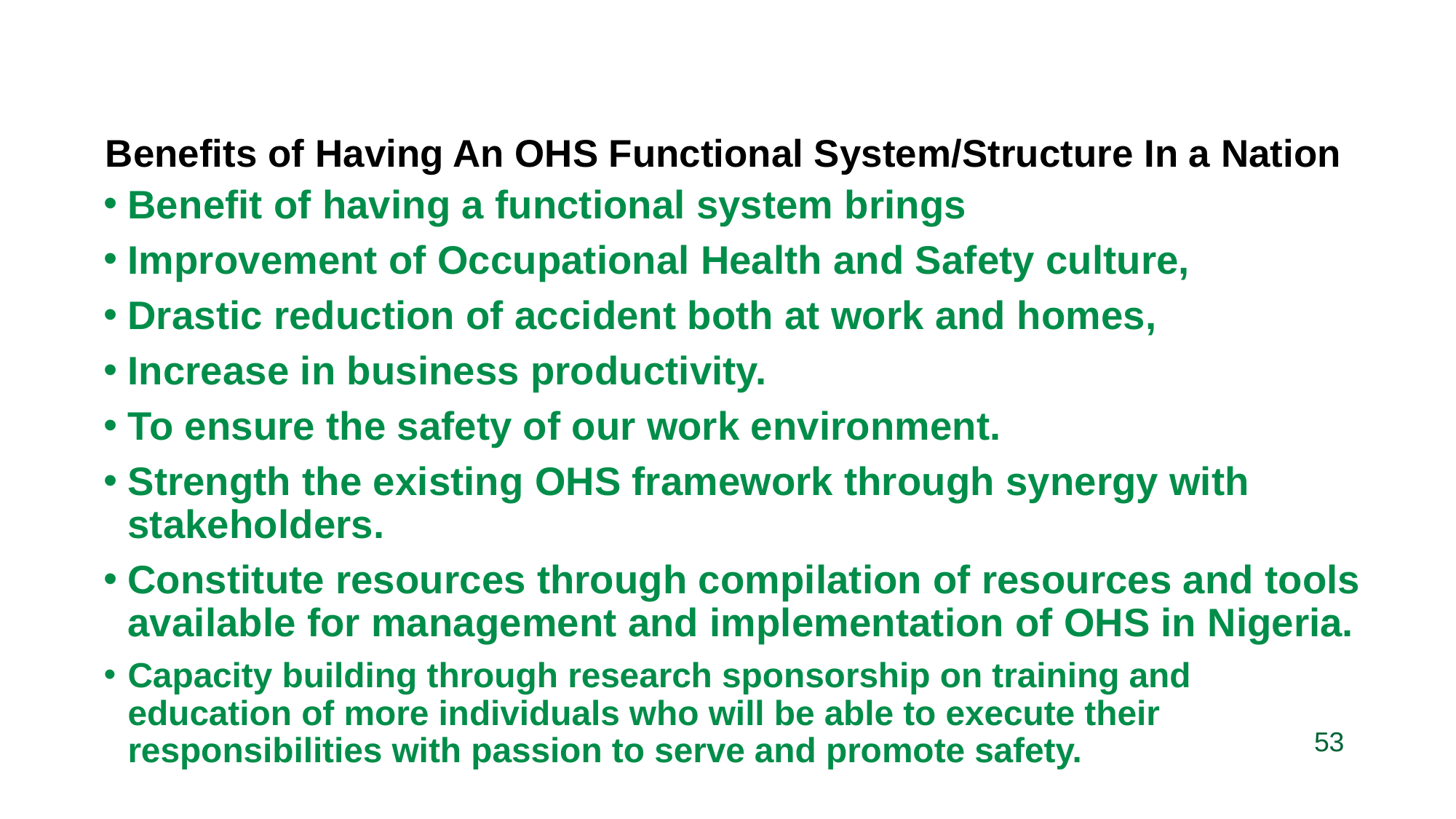

Benefits of Having An OHS Functional System/Structure In a Nation

Benefit of having a functional system brings
Improvement of Occupational Health and Safety culture,
Drastic reduction of accident both at work and homes,
Increase in business productivity.
To ensure the safety of our work environment.
Strength the existing OHS framework through synergy with stakeholders.
Constitute resources through compilation of resources and tools available for management and implementation of OHS in Nigeria.
Capacity building through research sponsorship on training and education of more individuals who will be able to execute their responsibilities with passion to serve and promote safety.

53